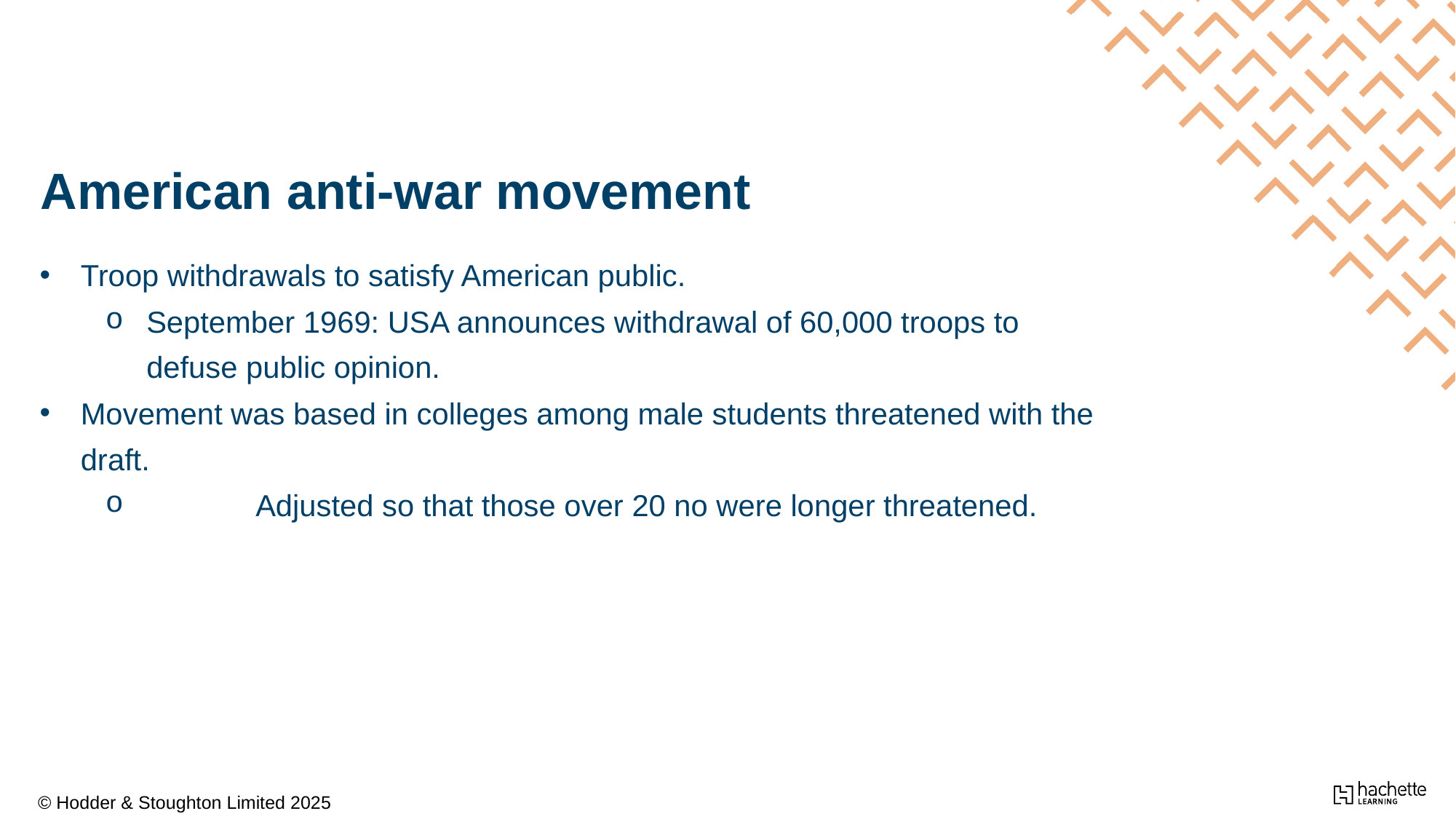

American anti-war movement
Troop withdrawals to satisfy American public.
September 1969: USA announces withdrawal of 60,000 troops to defuse public opinion.
Movement was based in colleges among male students threatened with the draft.
	Adjusted so that those over 20 no were longer threatened.
© Hodder & Stoughton Limited 2025